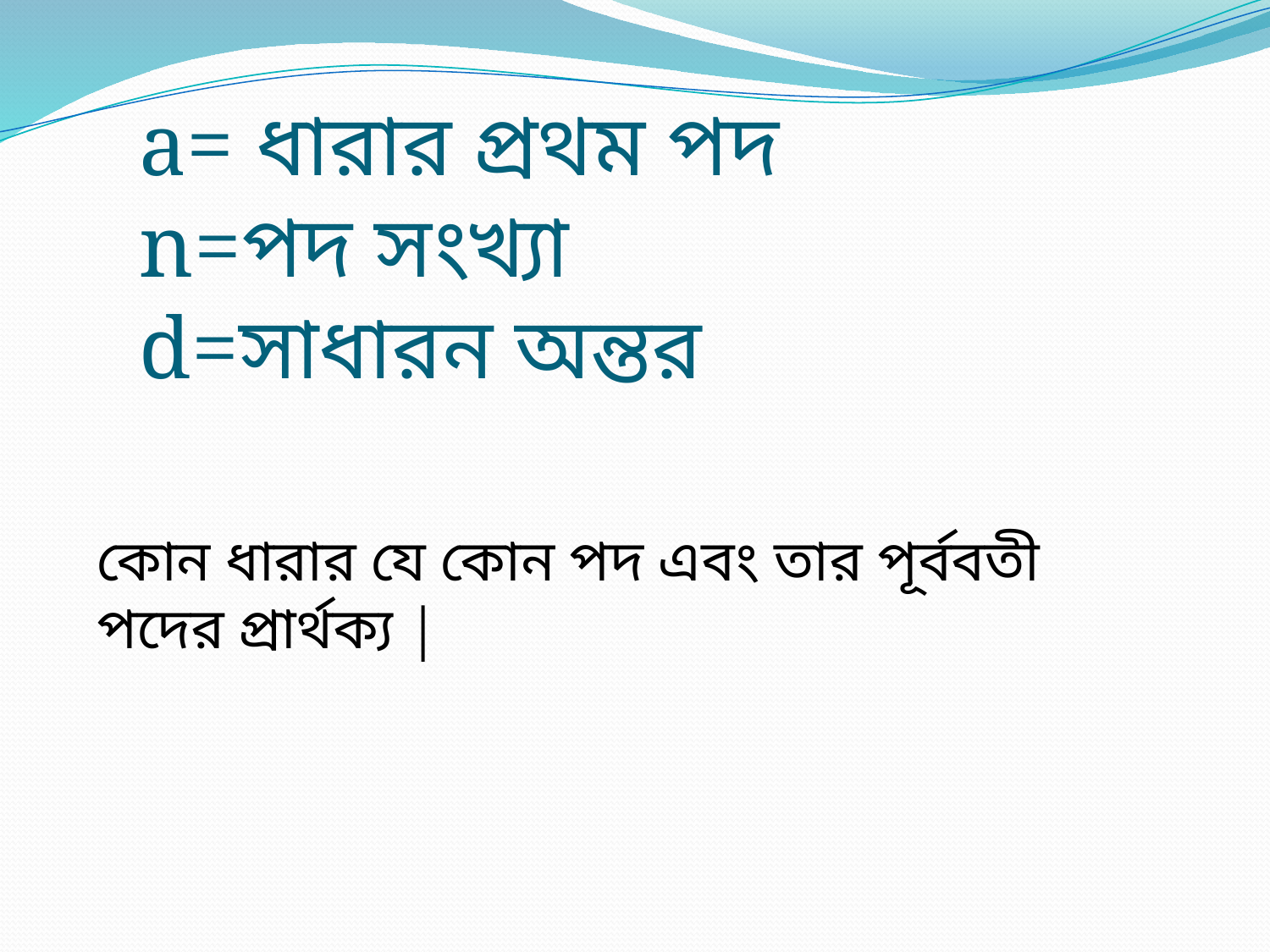

a= ধারার প্রথম পদ
n=পদ সংখ্যা
d=সাধারন অন্তর
কোন ধারার যে কোন পদ এবং তার পূর্ববতী পদের প্রার্থক্য |